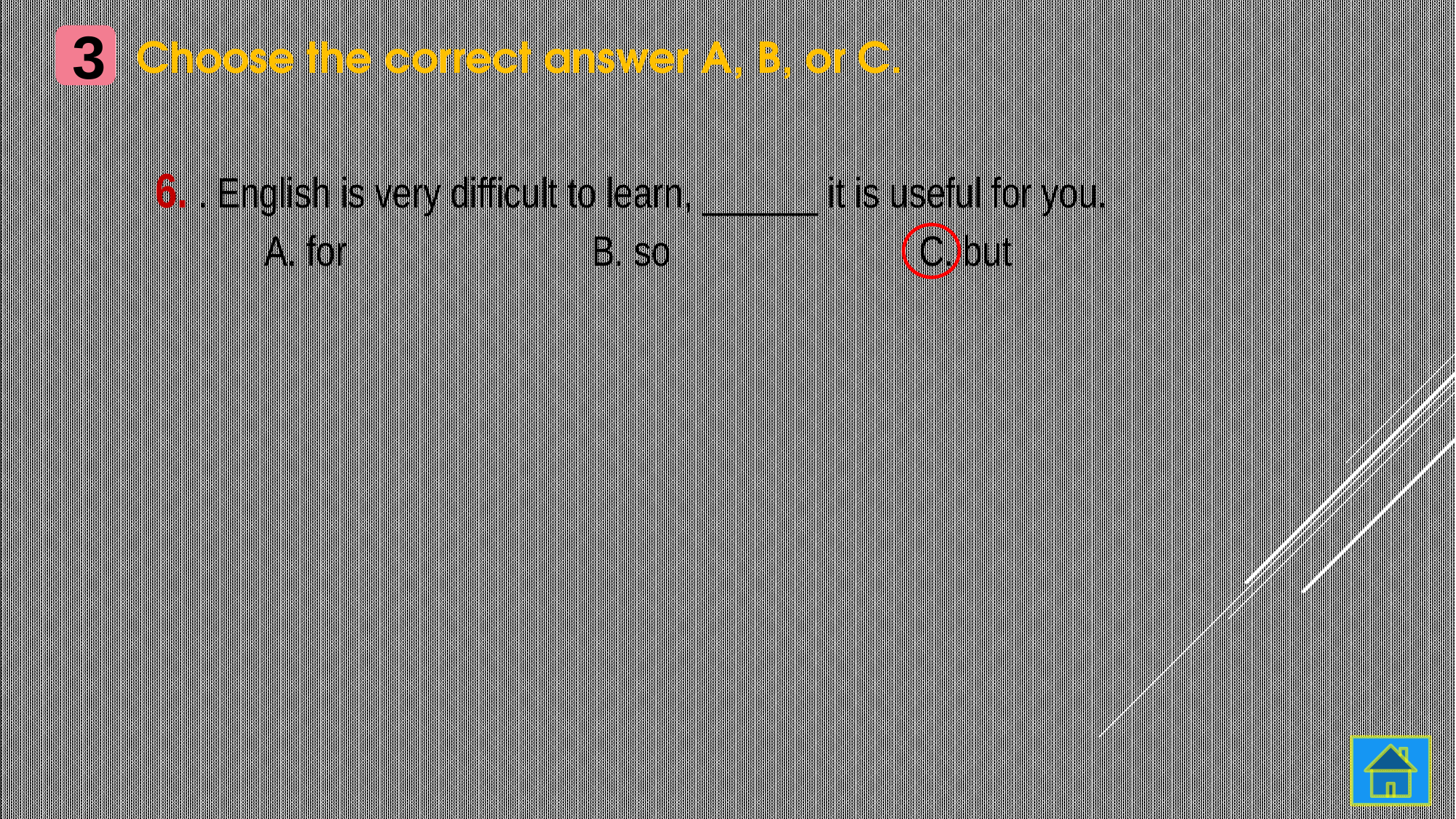

3

Choose the correct answer A, B, or C.
6. . English is very difficult to learn, ______ it is useful for you.
	A. for			B. so			C. but